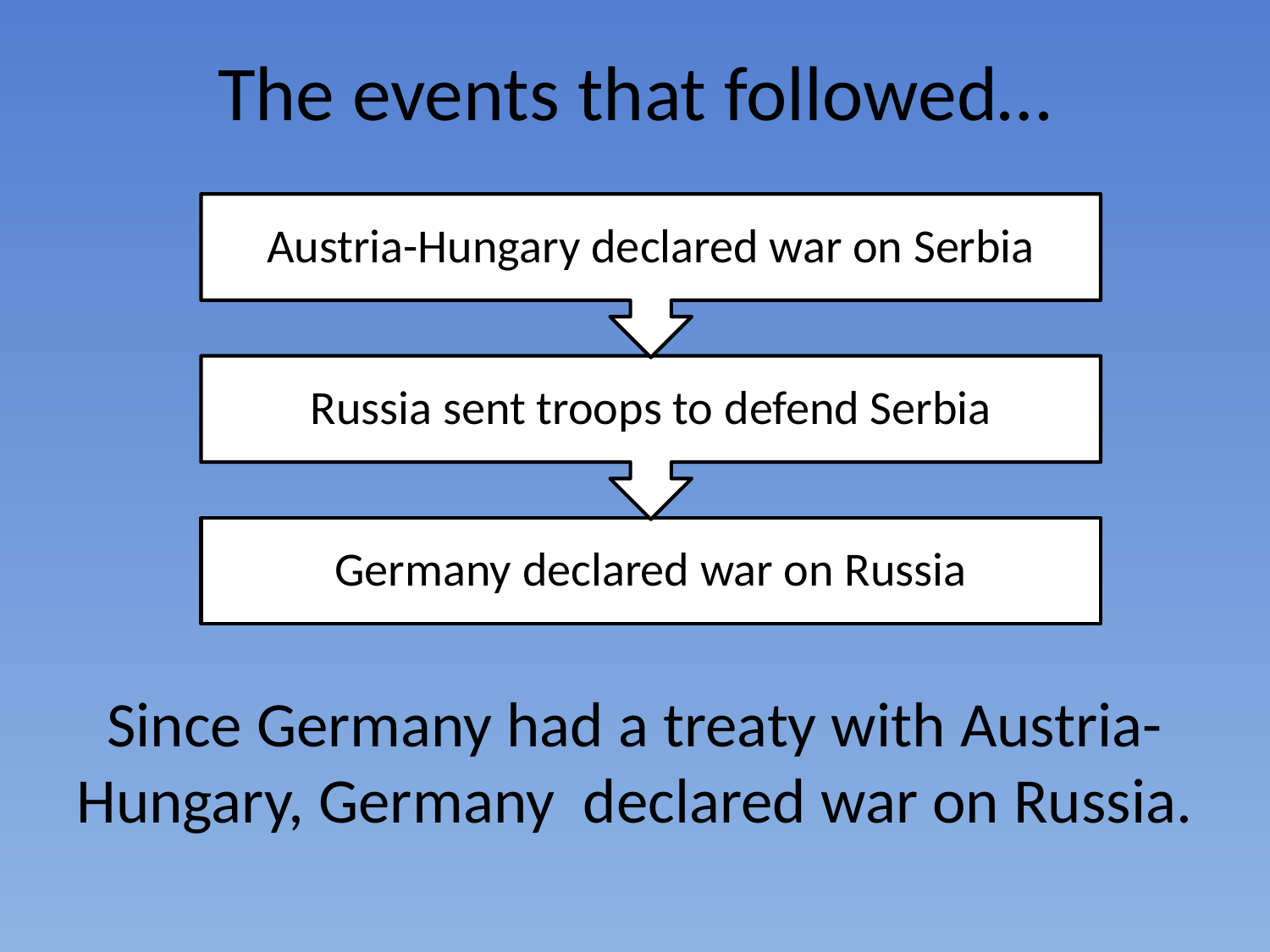

# The events that followed…
Germany declared war on Russia
Russia sent troops to defend Serbia
Austria-Hungary declared war on Serbia
Since Germany had a treaty with Austria-
Hungary, Germany  declared war on Russia.